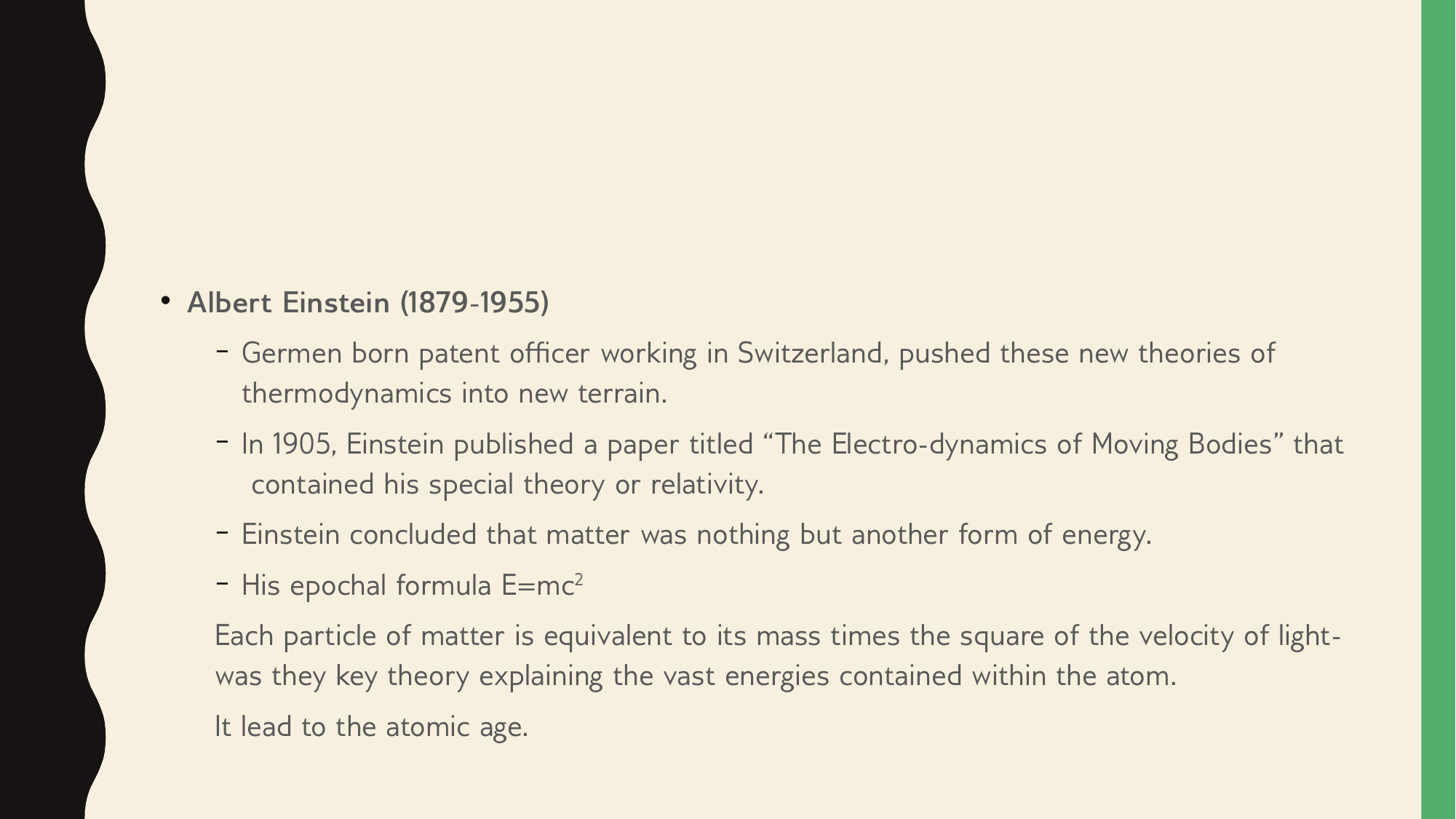

#
Albert Einstein (1879-1955)
Germen born patent officer working in Switzerland, pushed these new theories of thermodynamics into new terrain.
In 1905, Einstein published a paper titled “The Electro-dynamics of Moving Bodies” that  contained his special theory or relativity.
Einstein concluded that matter was nothing but another form of energy.
His epochal formula E=mc2
Each particle of matter is equivalent to its mass times the square of the velocity of light- was they key theory explaining the vast energies contained within the atom.
It lead to the atomic age.